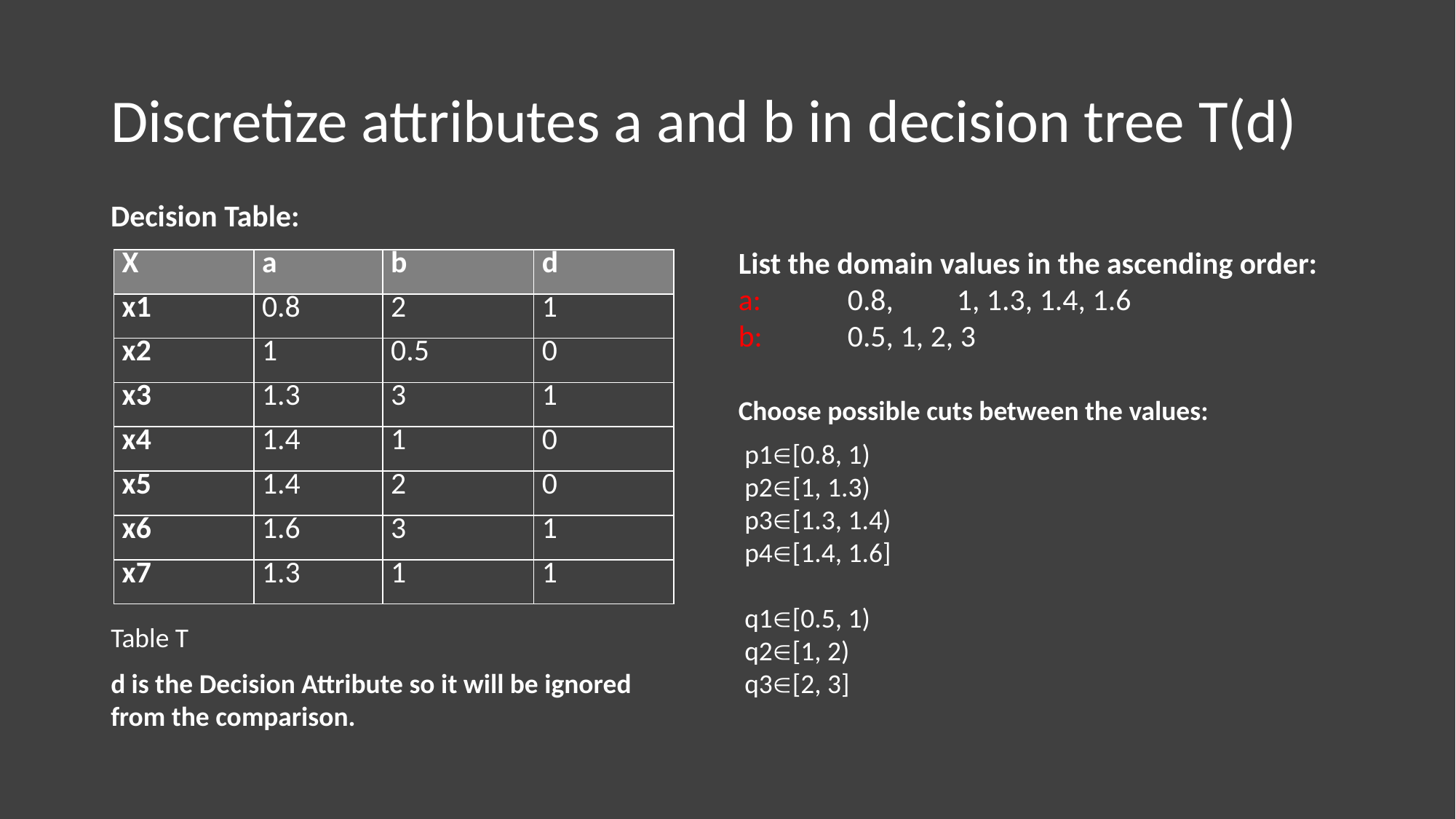

# Discretize attributes a and b in decision tree T(d)
Decision Table:
List the domain values in the ascending order:
a: 	0.8, 	1, 1.3, 1.4, 1.6
b: 	0.5, 1, 2, 3
| X | a | b | d |
| --- | --- | --- | --- |
| x1 | 0.8 | 2 | 1 |
| x2 | 1 | 0.5 | 0 |
| x3 | 1.3 | 3 | 1 |
| x4 | 1.4 | 1 | 0 |
| x5 | 1.4 | 2 | 0 |
| x6 | 1.6 | 3 | 1 |
| x7 | 1.3 | 1 | 1 |
Choose possible cuts between the values:
p1∈[0.8, 1)
p2∈[1, 1.3)
p3∈[1.3, 1.4)
p4∈[1.4, 1.6]

q1∈[0.5, 1)
q2∈[1, 2)
q3∈[2, 3]
Table T

d is the Decision Attribute so it will be ignored from the comparison.